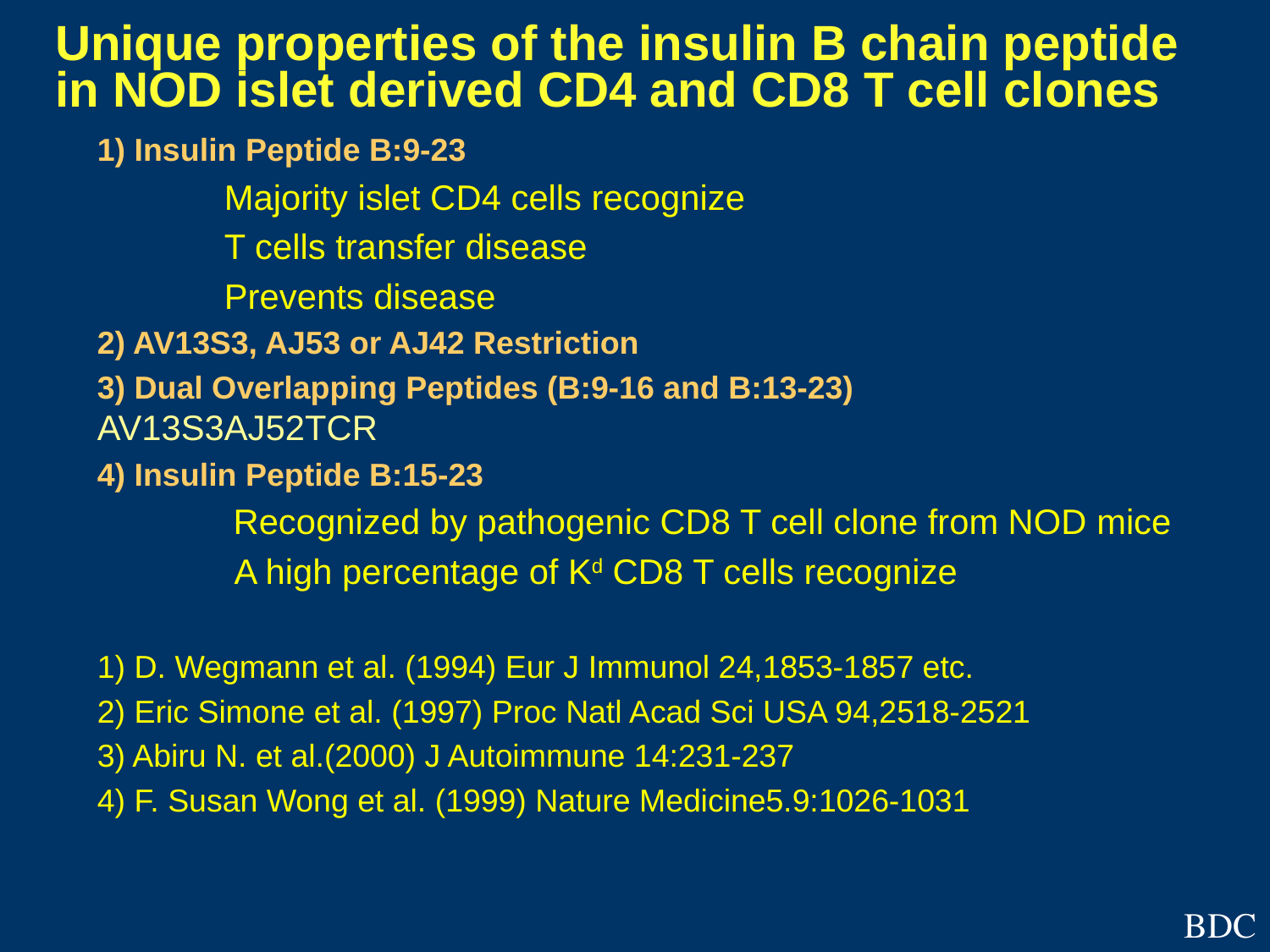

# Unique properties of the insulin B chain peptide in NOD islet derived CD4 and CD8 T cell clones
1) Insulin Peptide B:9-23
	Majority islet CD4 cells recognize
	T cells transfer disease
	Prevents disease
2) AV13S3, AJ53 or AJ42 Restriction
3) Dual Overlapping Peptides (B:9-16 and B:13-23)  	Recognized by AV13S3AJ52TCR T Cell Clones
4) Insulin Peptide B:15-23
	 Recognized by pathogenic CD8 T cell clone from NOD mice
    	 A high percentage of Kd CD8 T cells recognize

1) D. Wegmann et al. (1994) Eur J Immunol 24,1853-1857 etc.
2) Eric Simone et al. (1997) Proc Natl Acad Sci USA 94,2518-2521
3) Abiru N. et al.(2000) J Autoimmune 14:231-237
4) F. Susan Wong et al. (1999) Nature Medicine5.9:1026-1031
BDC